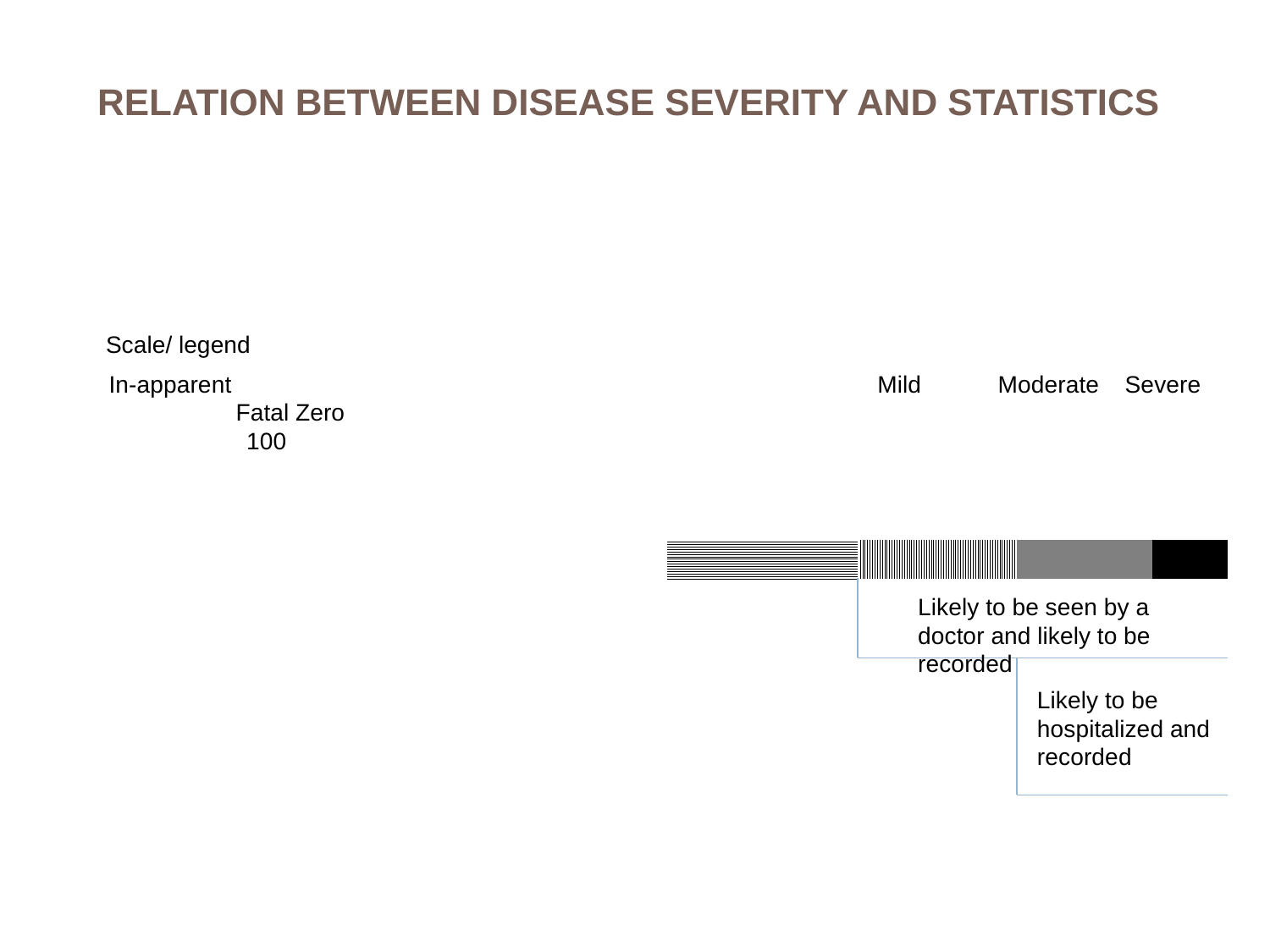

# RELATION BETWEEN DISEASE SEVERITY AND STATISTICS
Scale/ legend
In-apparent 				              	 Mild 	Moderate 	Severe 	Fatal Zero                                                                                                                                                          100
|  |  |  |  |  |
| --- | --- | --- | --- | --- |
Likely to be seen by a doctor and likely to be recorded
Likely to be hospitalized and recorded